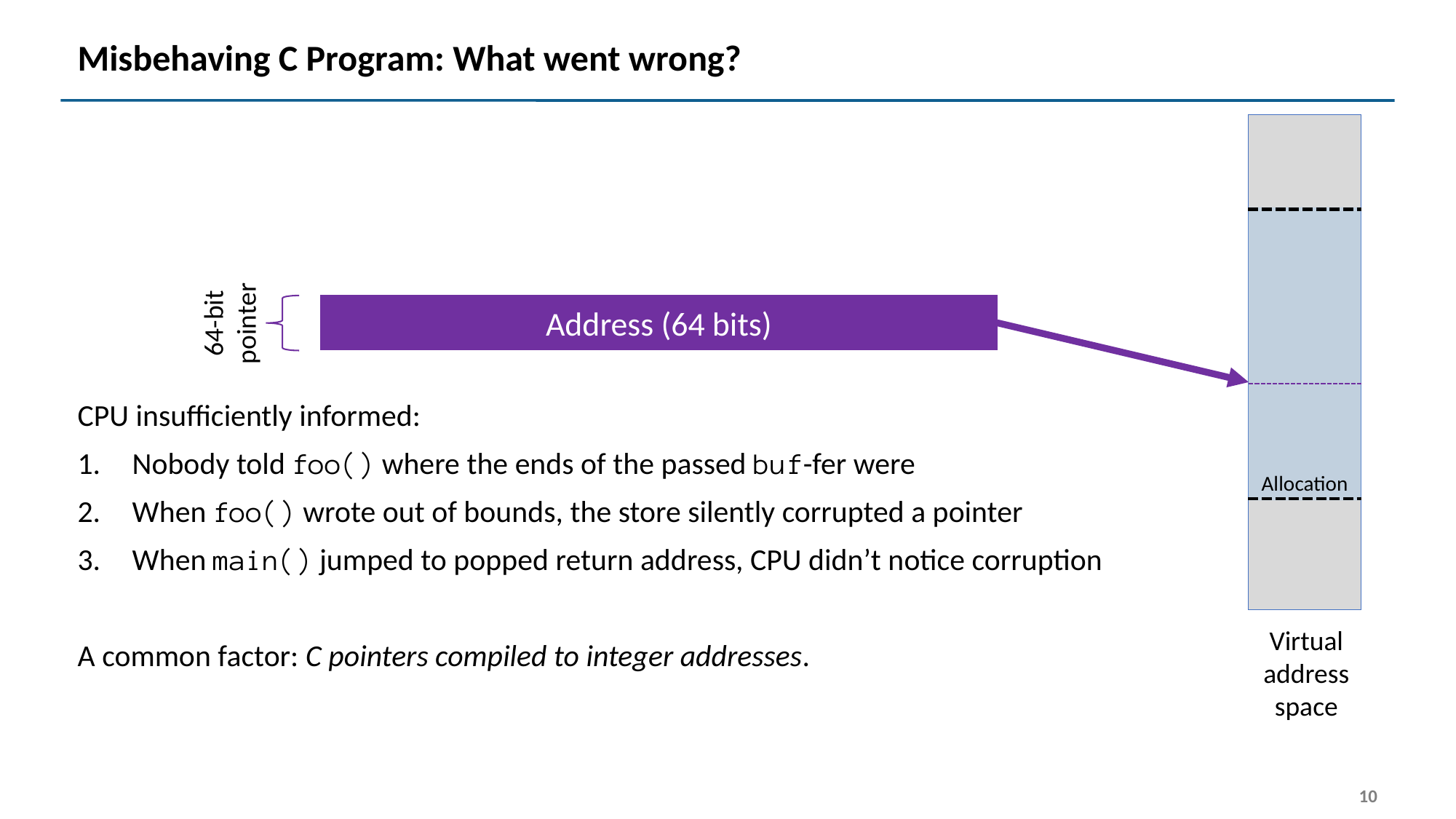

# Misbehaving C Program: What went wrong?

Allocation
64-bit
pointer

Address (64 bits)
CPU insufficiently informed:
Nobody told foo() where the ends of the passed buf-fer were
When foo() wrote out of bounds, the store silently corrupted a pointer
When main() jumped to popped return address, CPU didn’t notice corruption

A common factor: C pointers compiled to integer addresses.
Virtual
address
space
10